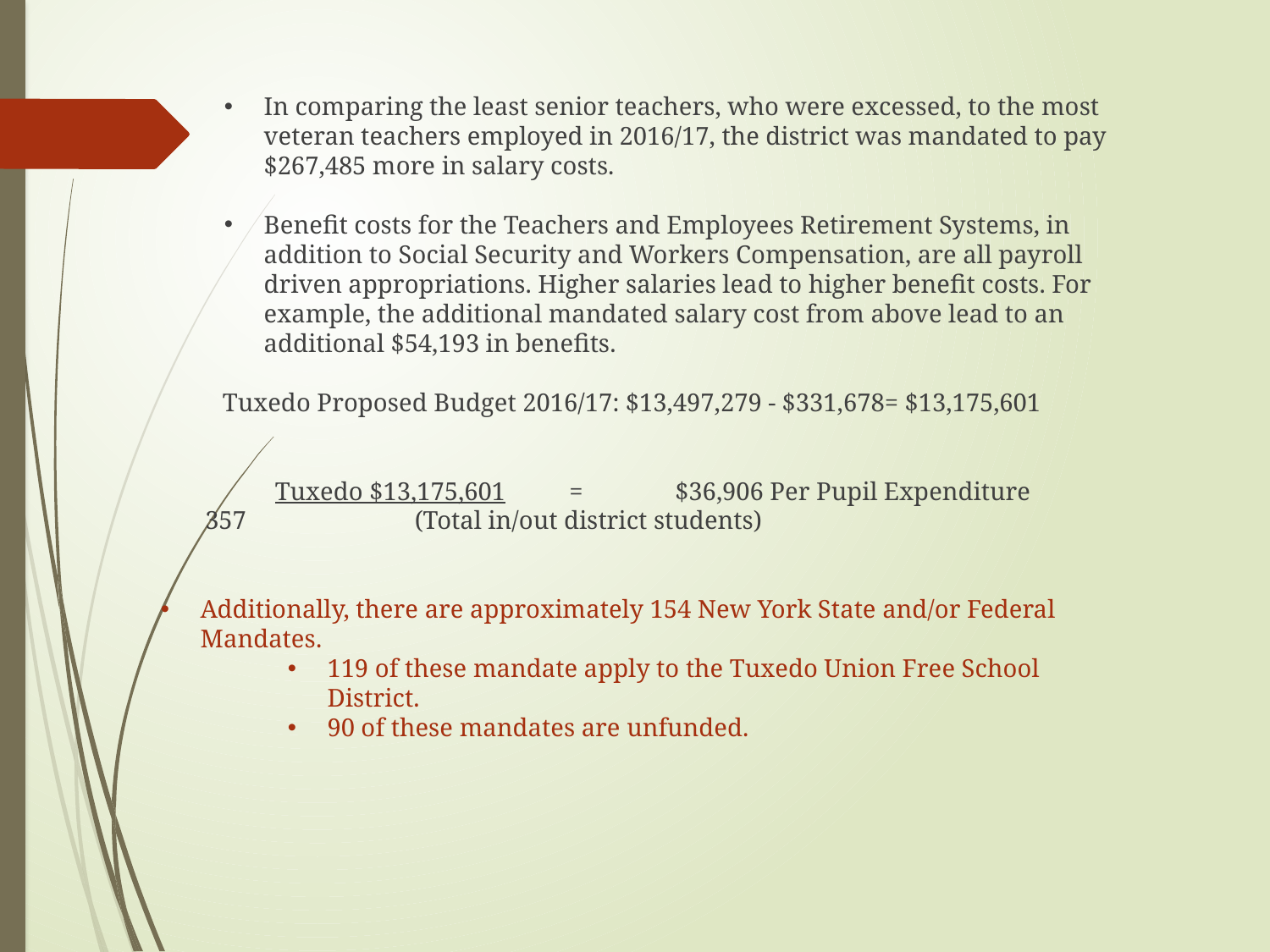

In comparing the least senior teachers, who were excessed, to the most veteran teachers employed in 2016/17, the district was mandated to pay $267,485 more in salary costs.

Benefit costs for the Teachers and Employees Retirement Systems, in addition to Social Security and Workers Compensation, are all payroll driven appropriations. Higher salaries lead to higher benefit costs. For example, the additional mandated salary cost from above lead to an additional $54,193 in benefits.

Tuxedo Proposed Budget 2016/17: $13,497,279 - $331,678= $13,175,601

                  Tuxedo $13,175,601          =	 $36,906 Per Pupil Expenditure 	                 357		(Total in/out district students)

Additionally, there are approximately 154 New York State and/or Federal Mandates.
119 of these mandate apply to the Tuxedo Union Free School District.
90 of these mandates are unfunded.